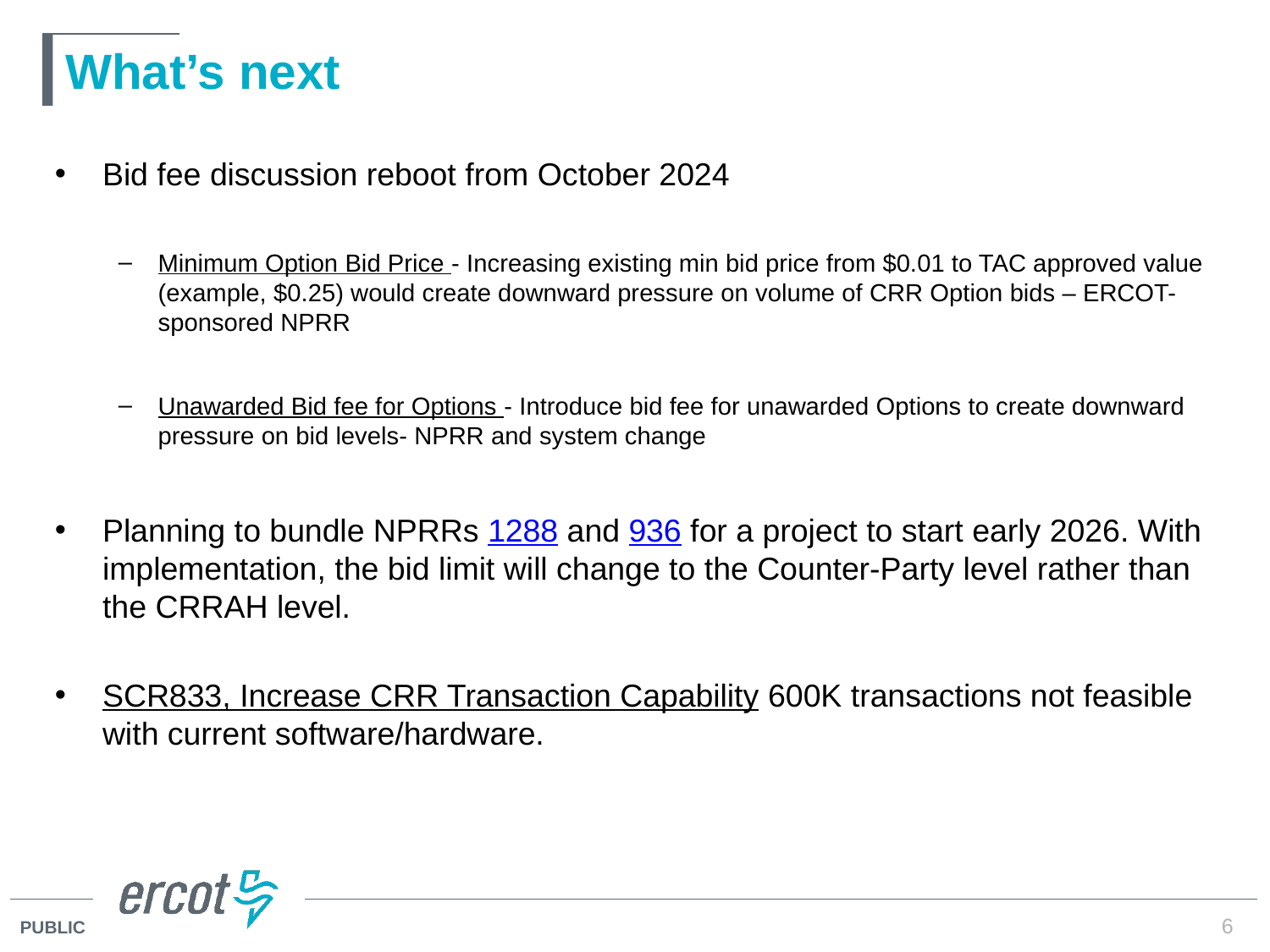

# What’s next
Bid fee discussion reboot from October 2024

Minimum Option Bid Price - Increasing existing min bid price from $0.01 to TAC approved value (example, $0.25) would create downward pressure on volume of CRR Option bids – ERCOT-sponsored NPRR

Unawarded Bid fee for Options - Introduce bid fee for unawarded Options to create downward pressure on bid levels- NPRR and system change

Planning to bundle NPRRs 1288 and 936 for a project to start early 2026. With implementation, the bid limit will change to the Counter-Party level rather than the CRRAH level.

SCR833, Increase CRR Transaction Capability 600K transactions not feasible with current software/hardware.

6